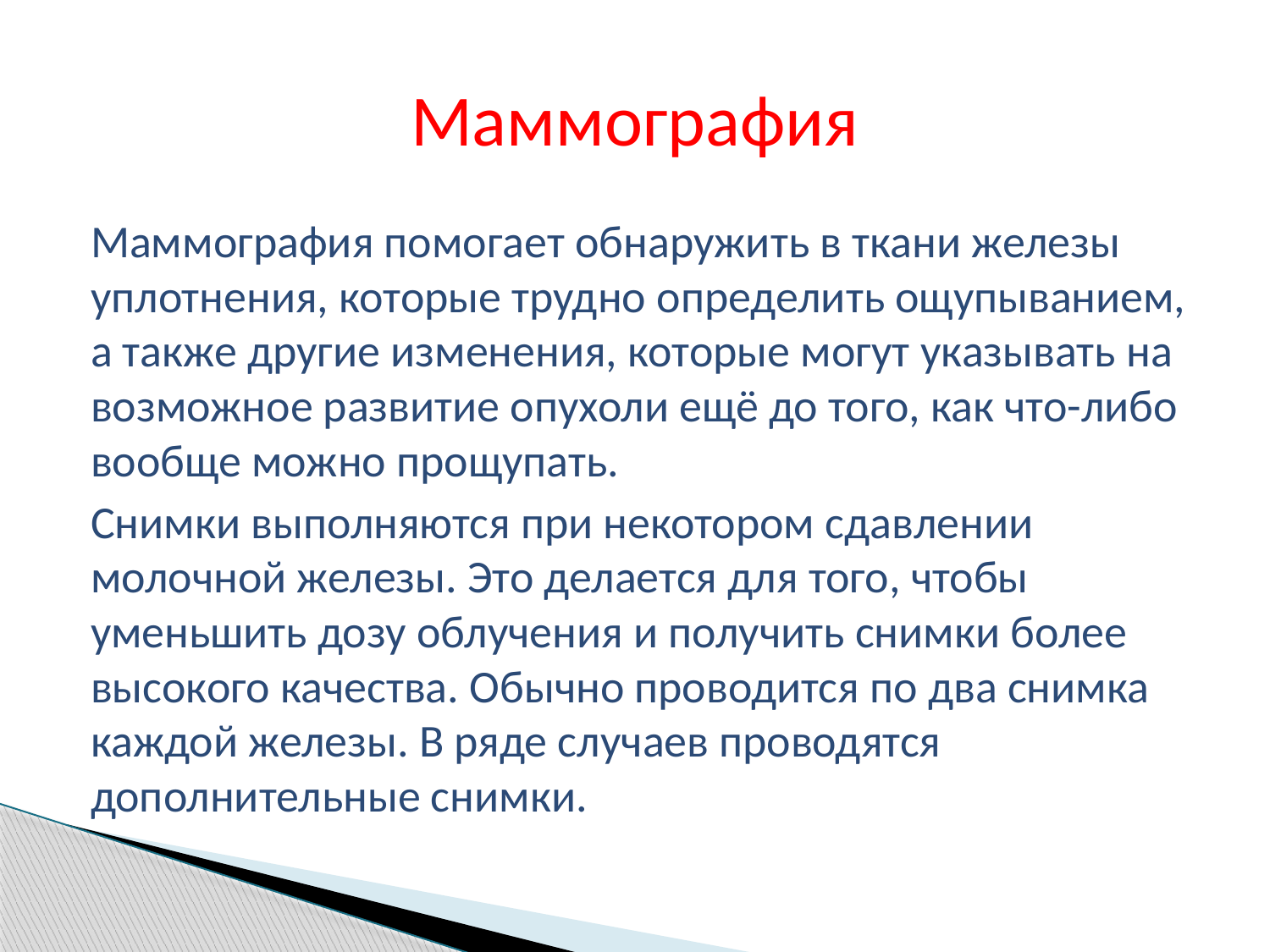

# Маммография
Маммография помогает обнаружить в ткани железы уплотнения, которые трудно определить ощупыванием, а также другие изменения, которые могут указывать на возможное развитие опухоли ещё до того, как что-либо вообще можно прощупать.
Снимки выполняются при некотором сдавлении молочной железы. Это делается для того, чтобы уменьшить дозу облучения и получить снимки более высокого качества. Обычно проводится по два снимка каждой железы. В ряде случаев проводятся дополнительные снимки.